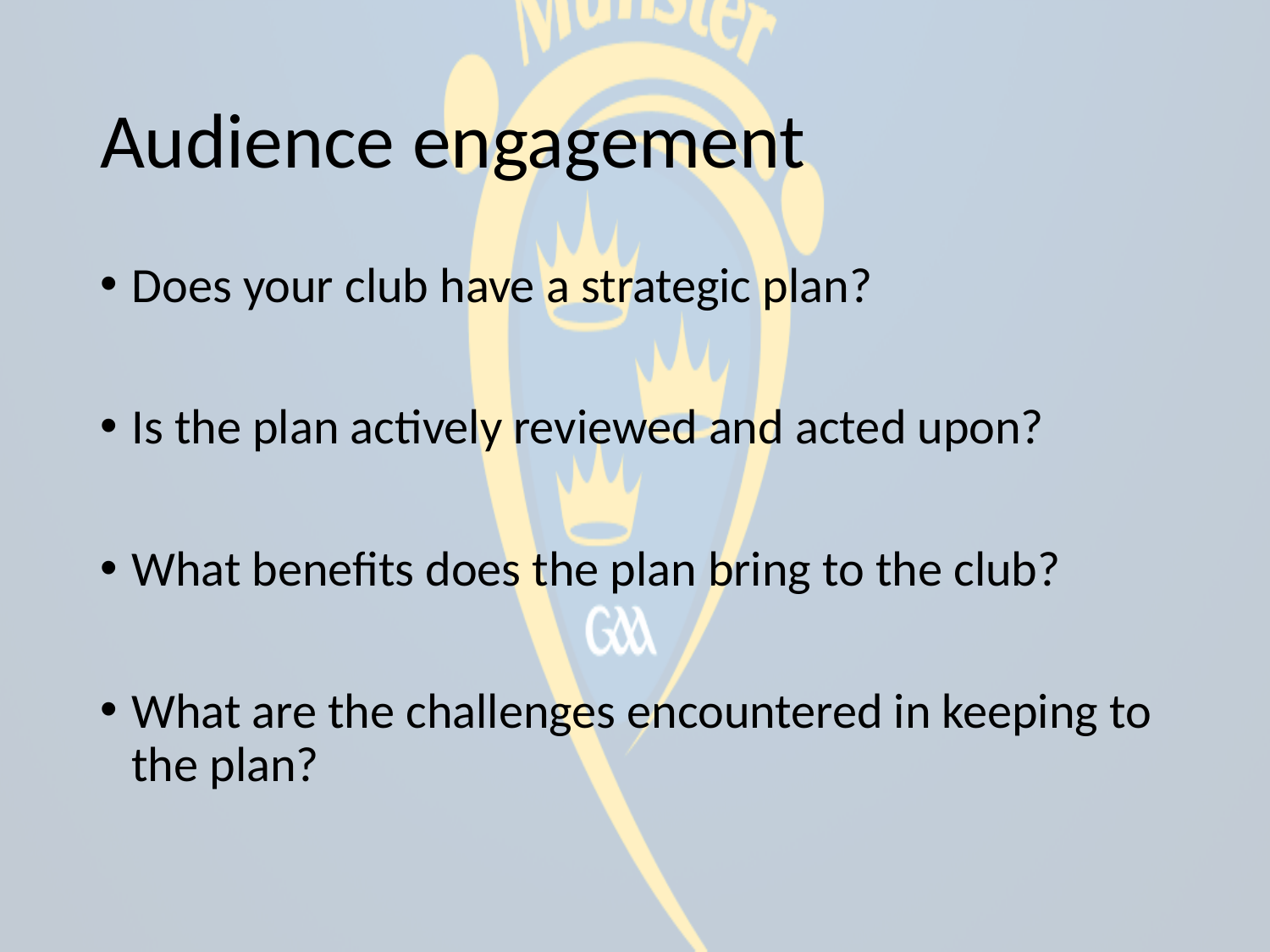

# Audience engagement
Does your club have a strategic plan?

Is the plan actively reviewed and acted upon?

What benefits does the plan bring to the club?

What are the challenges encountered in keeping to the plan?